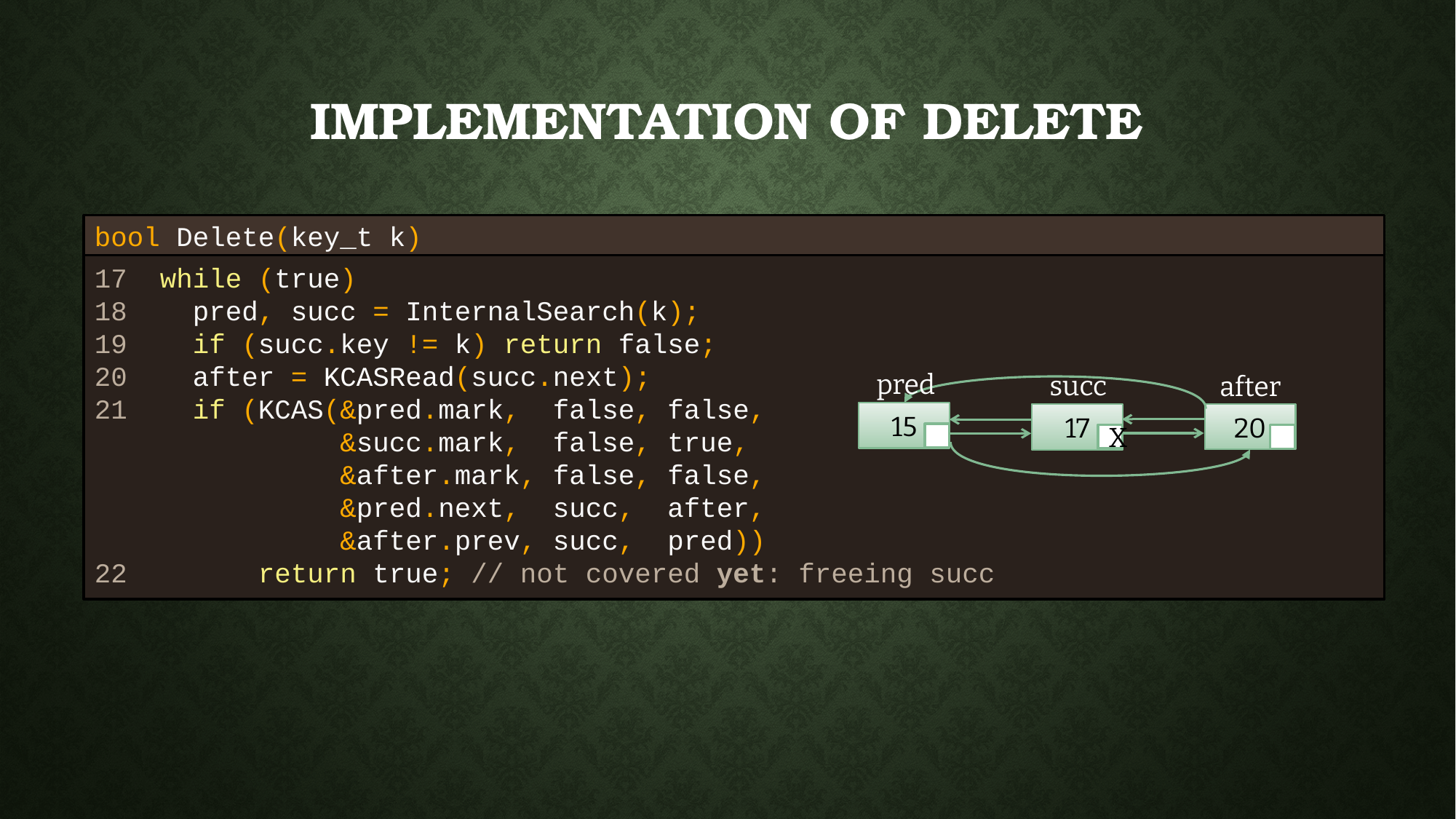

# Implementation of Delete
bool Delete(key_t k)
17  while (true)
18    pred, succ = InternalSearch(k);
19    if (succ.key != k) return false;
20    after = KCASRead(succ.next);
21    if (KCAS(&pred.mark,  false, false,
               &succ.mark,  false, true,
               &after.mark, false, false,
               &pred.next,  succ,  after,
               &after.prev, succ,  pred))
22        return true; // not covered yet: freeing succ
pred
succ
after
15
20
17

X